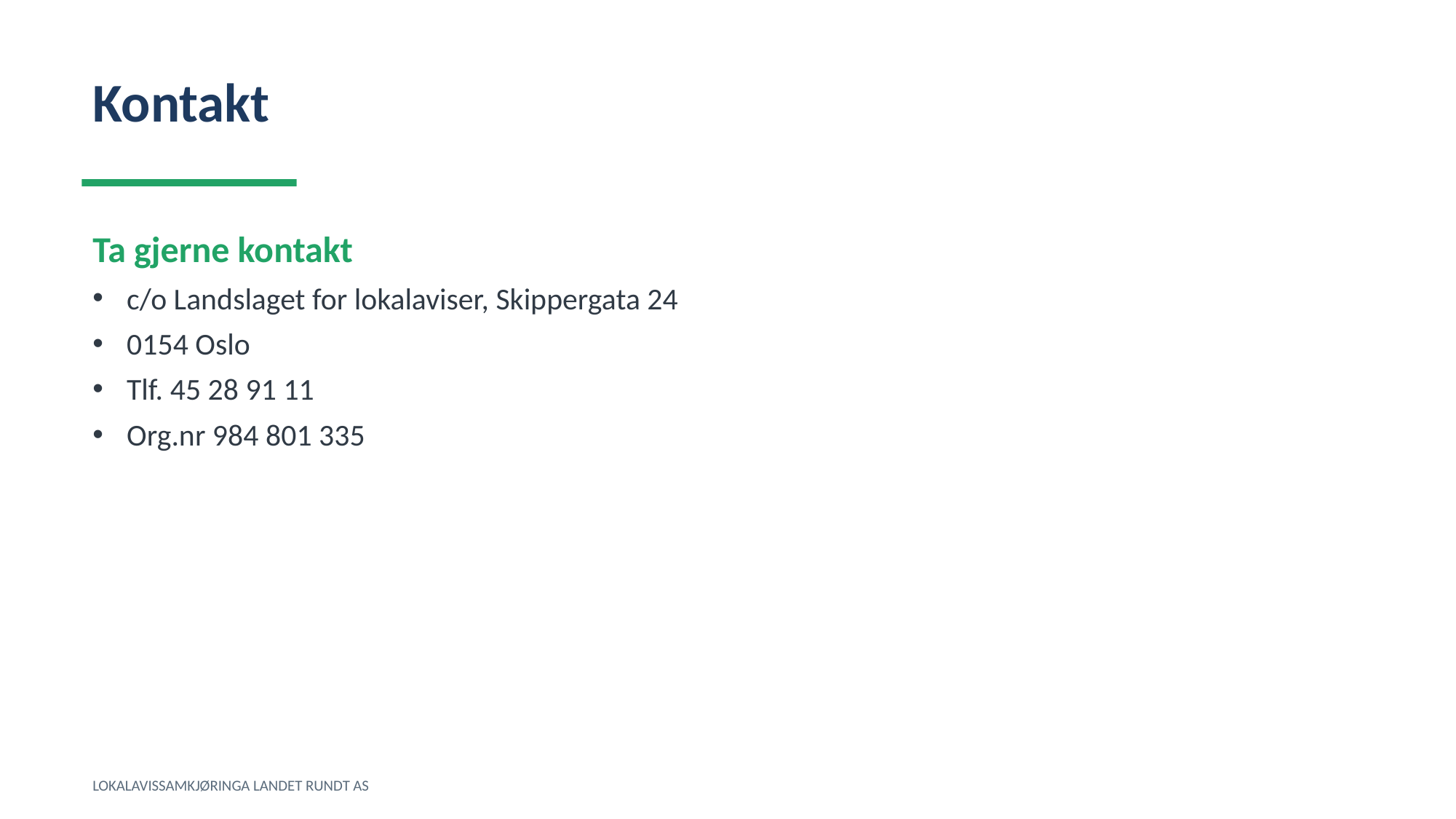

Kontakt

Ta gjerne kontakt
c/o Landslaget for lokalaviser, Skippergata 24
0154 Oslo
Tlf. 45 28 91 11
Org.nr 984 801 335
LOKALAVISSAMKJØRINGA LANDET RUNDT AS